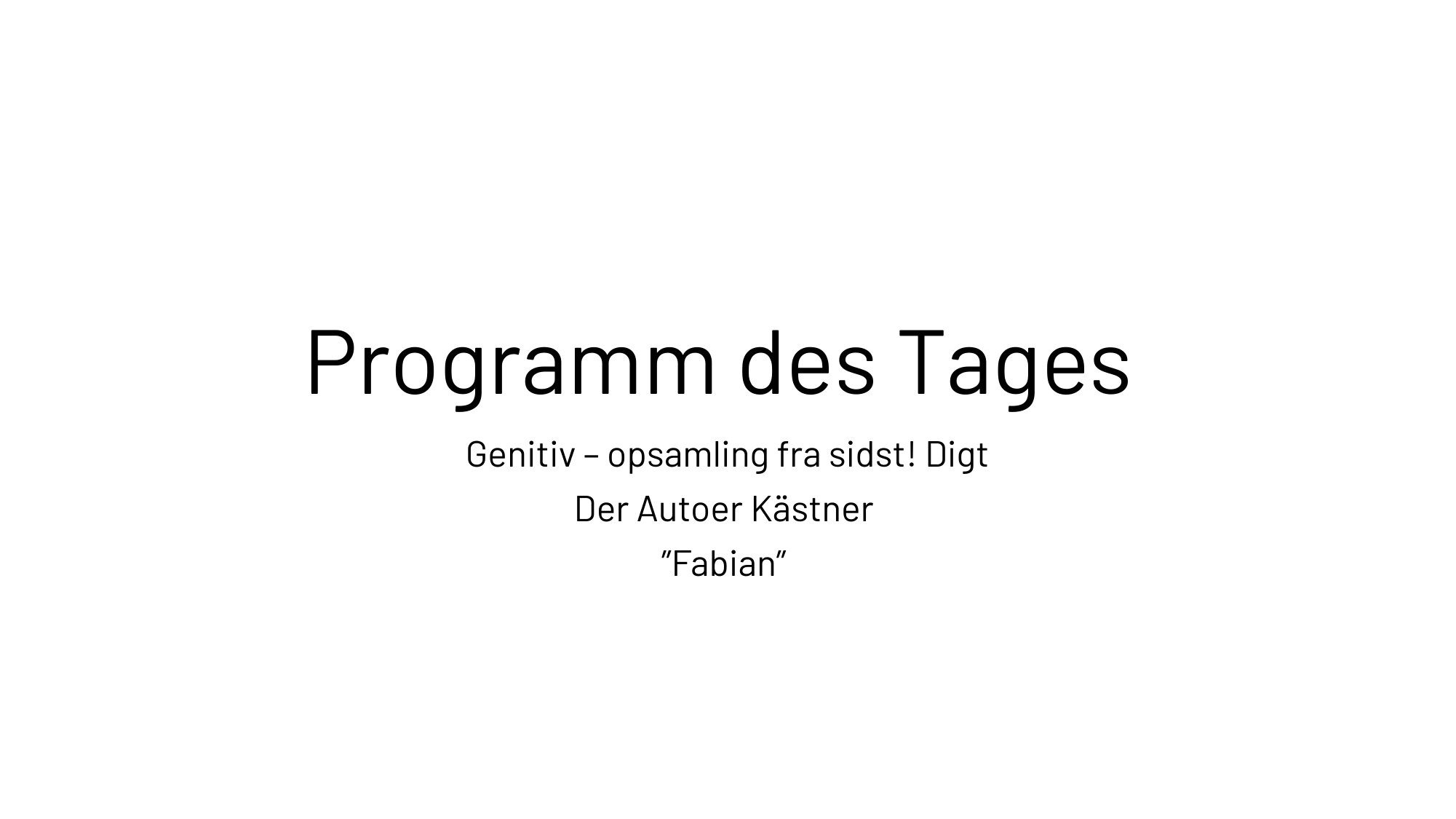

# Programm des Tages
Genitiv – opsamling fra sidst! Digt
Der Autoer Kästner
”Fabian”